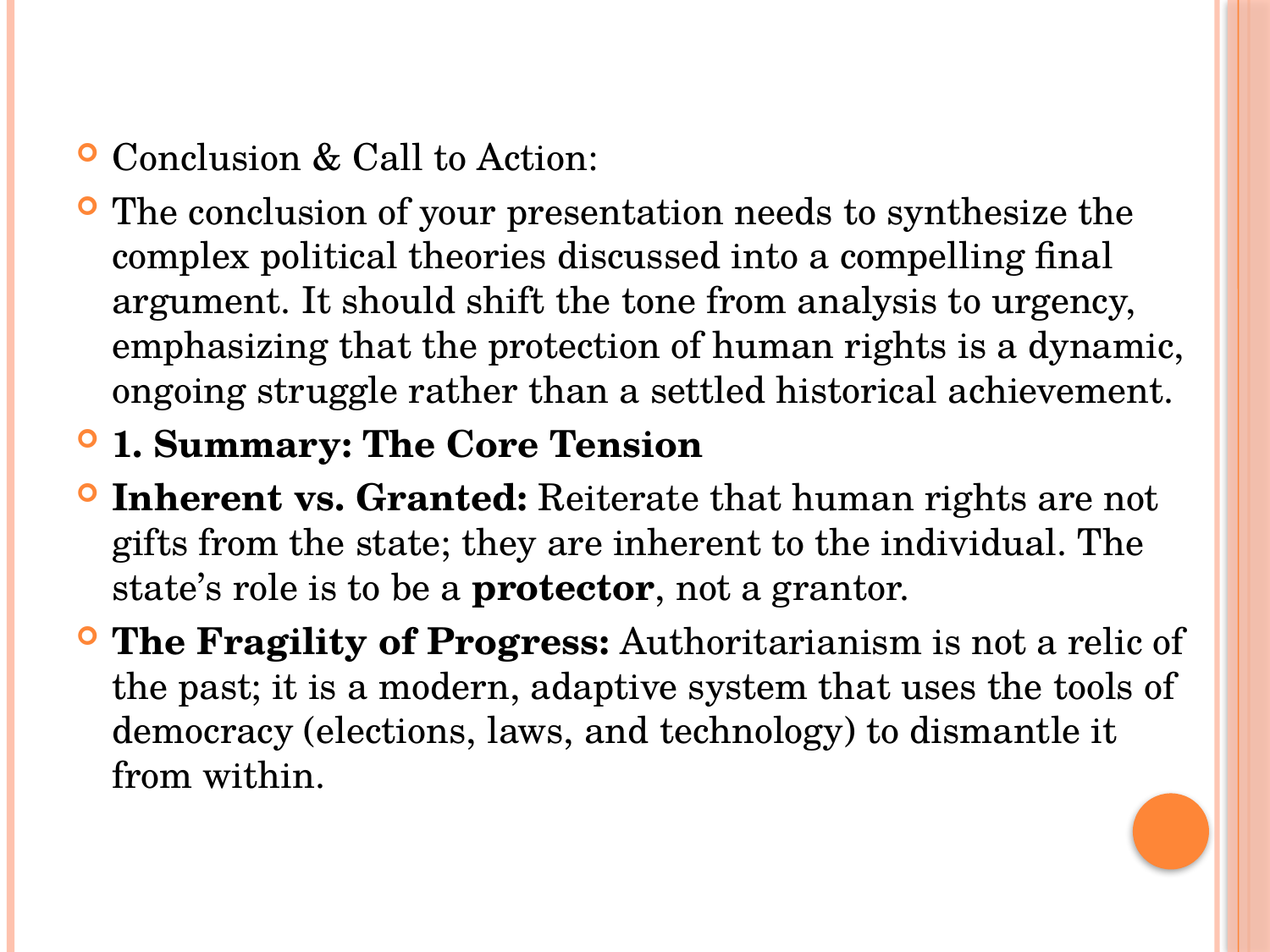

#
Conclusion & Call to Action:
The conclusion of your presentation needs to synthesize the complex political theories discussed into a compelling final argument. It should shift the tone from analysis to urgency, emphasizing that the protection of human rights is a dynamic, ongoing struggle rather than a settled historical achievement.
1. Summary: The Core Tension
Inherent vs. Granted: Reiterate that human rights are not gifts from the state; they are inherent to the individual. The state’s role is to be a protector, not a grantor.
The Fragility of Progress: Authoritarianism is not a relic of the past; it is a modern, adaptive system that uses the tools of democracy (elections, laws, and technology) to dismantle it from within.